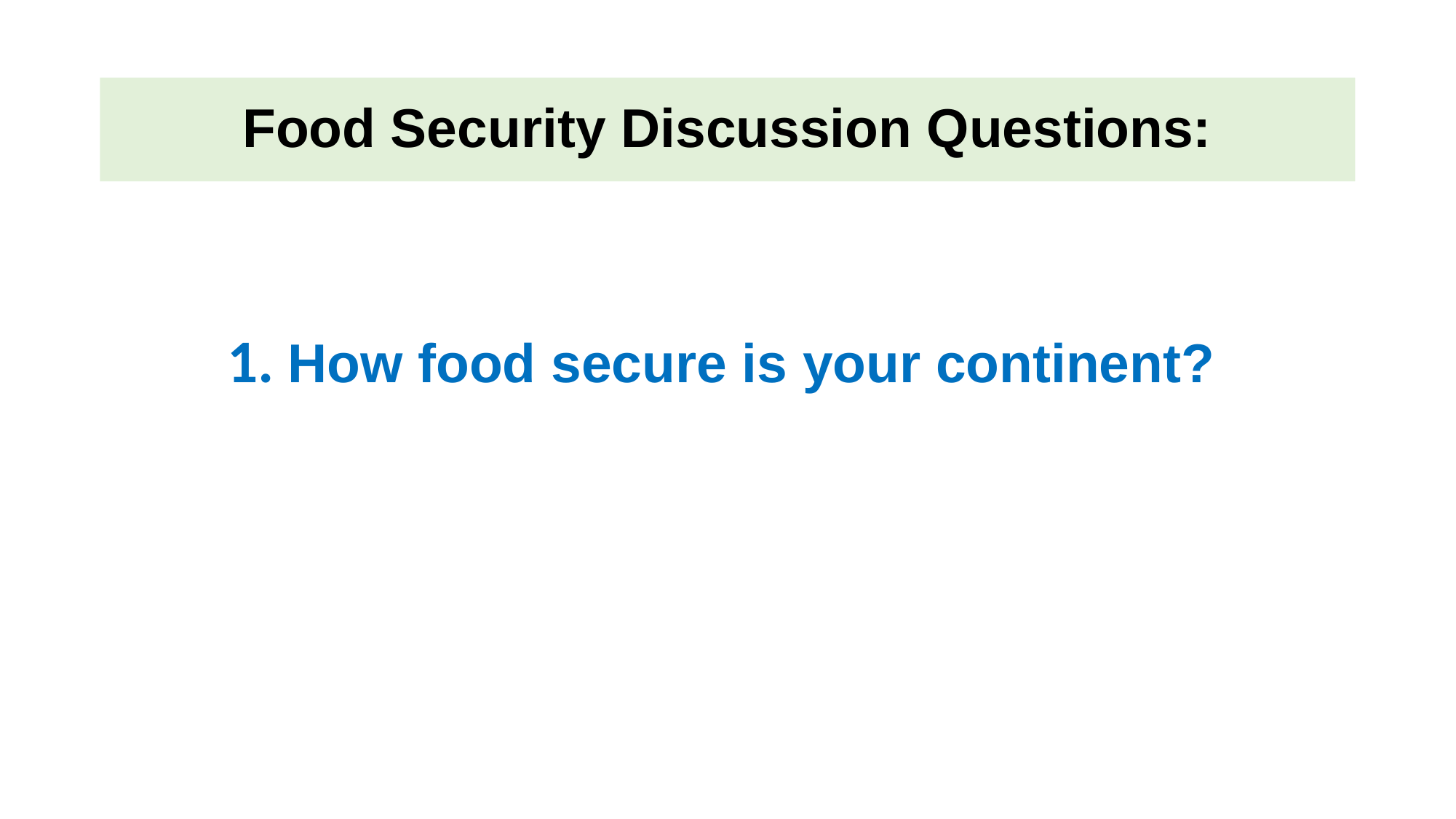

# Food Security Discussion Questions:
 How food secure is your continent?